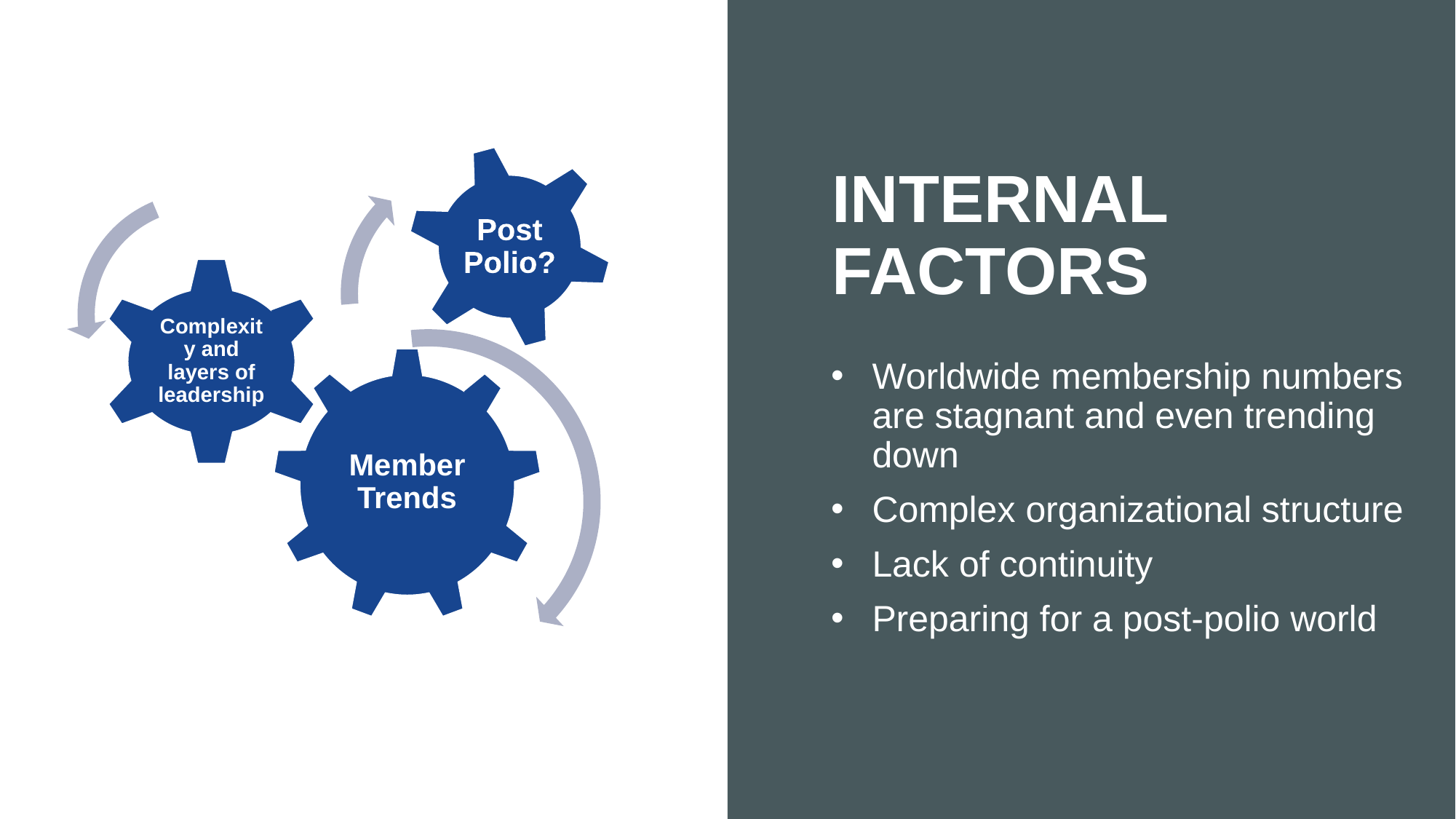

subhead
Member Trends
Complexity and layers of leadership
Post Polio?
INTERNAL FACTORS
Worldwide membership numbers are stagnant and even trending down
Complex organizational structure
Lack of continuity
Preparing for a post-polio world